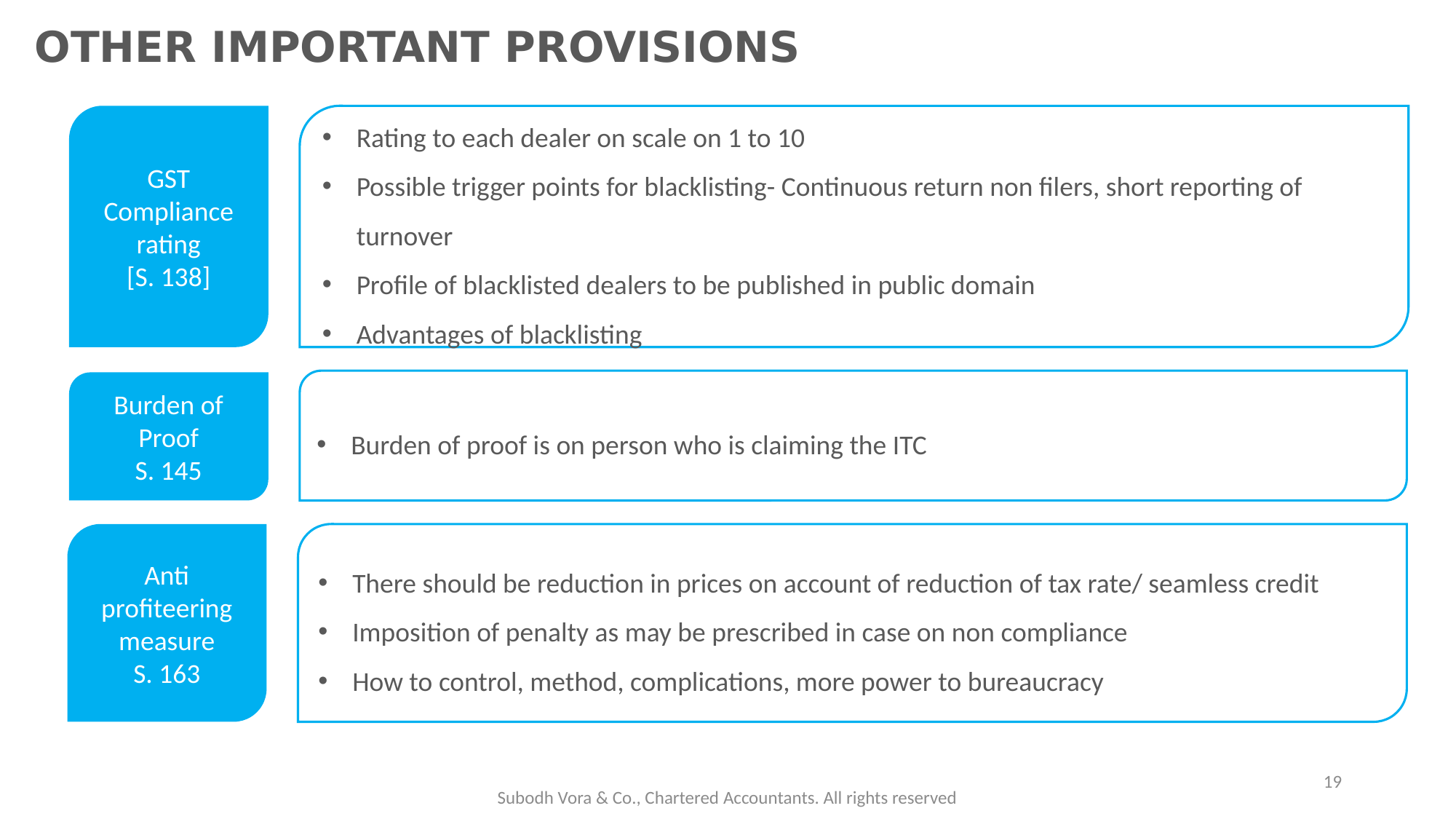

# OTHER IMPORTANT PROVISIONS
GST Compliance rating
[S. 138]
Rating to each dealer on scale on 1 to 10
Possible trigger points for blacklisting- Continuous return non filers, short reporting of turnover
Profile of blacklisted dealers to be published in public domain
Advantages of blacklisting
Burden of proof is on person who is claiming the ITC
Burden of Proof
S. 145
Anti profiteering measure
S. 163
There should be reduction in prices on account of reduction of tax rate/ seamless credit
Imposition of penalty as may be prescribed in case on non compliance
How to control, method, complications, more power to bureaucracy
19
Subodh Vora & Co., Chartered Accountants. All rights reserved